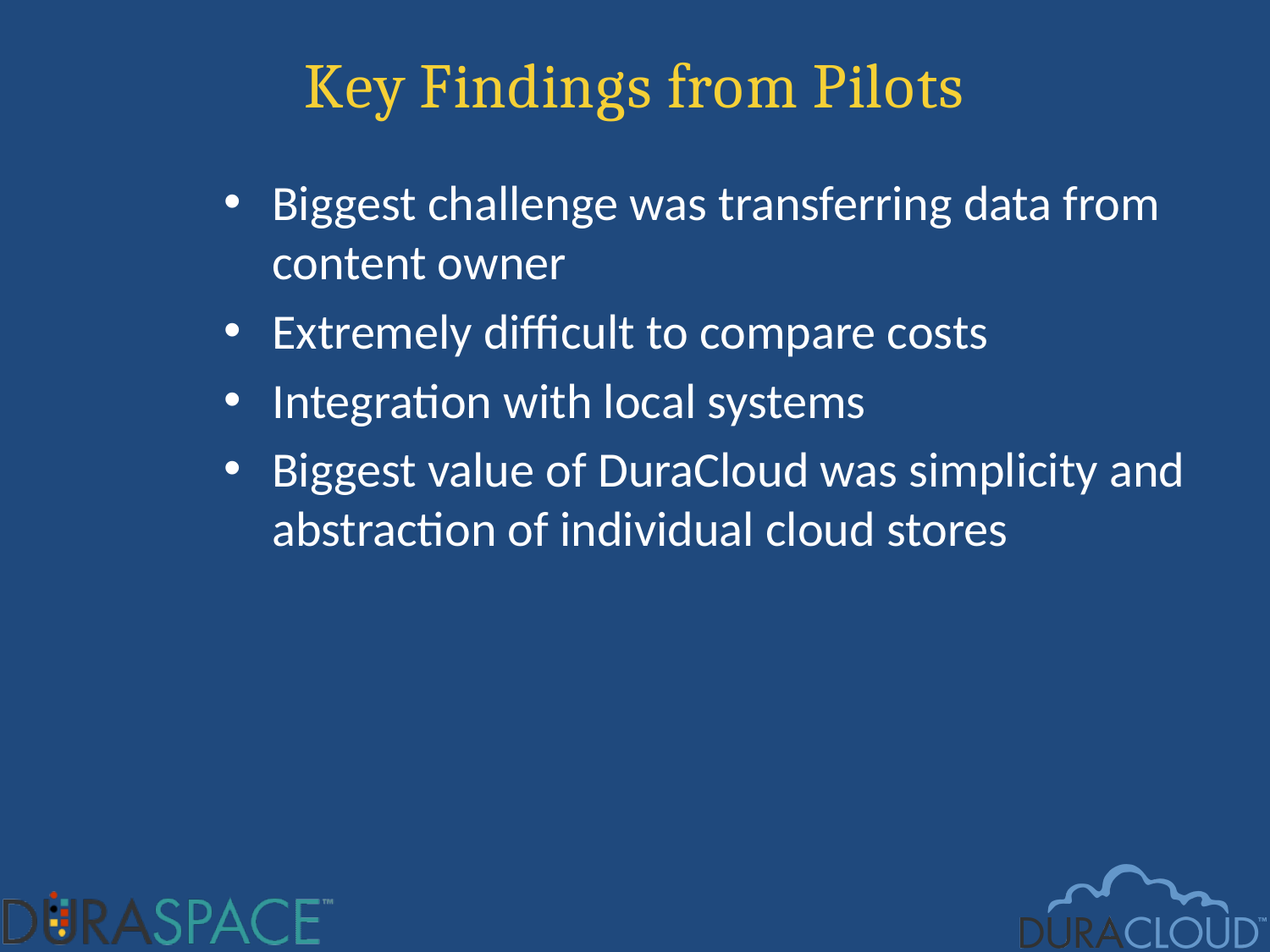

# Key Findings from Pilots
Biggest challenge was transferring data from content owner
Extremely difficult to compare costs
Integration with local systems
Biggest value of DuraCloud was simplicity and abstraction of individual cloud stores